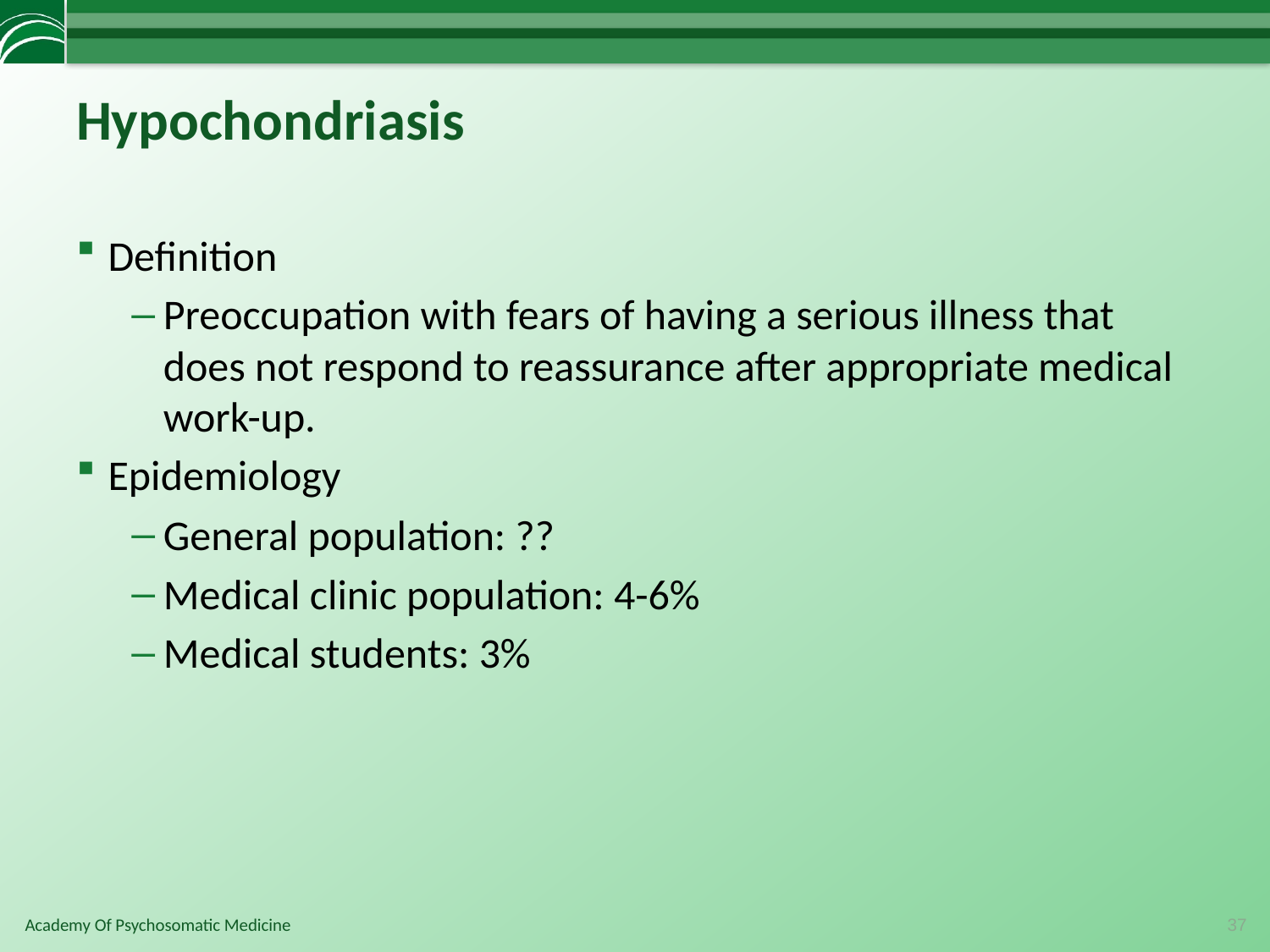

# Hypochondriasis
Definition
Preoccupation with fears of having a serious illness that does not respond to reassurance after appropriate medical work-up.
Epidemiology
General population: ??
Medical clinic population: 4-6%
Medical students: 3%
37